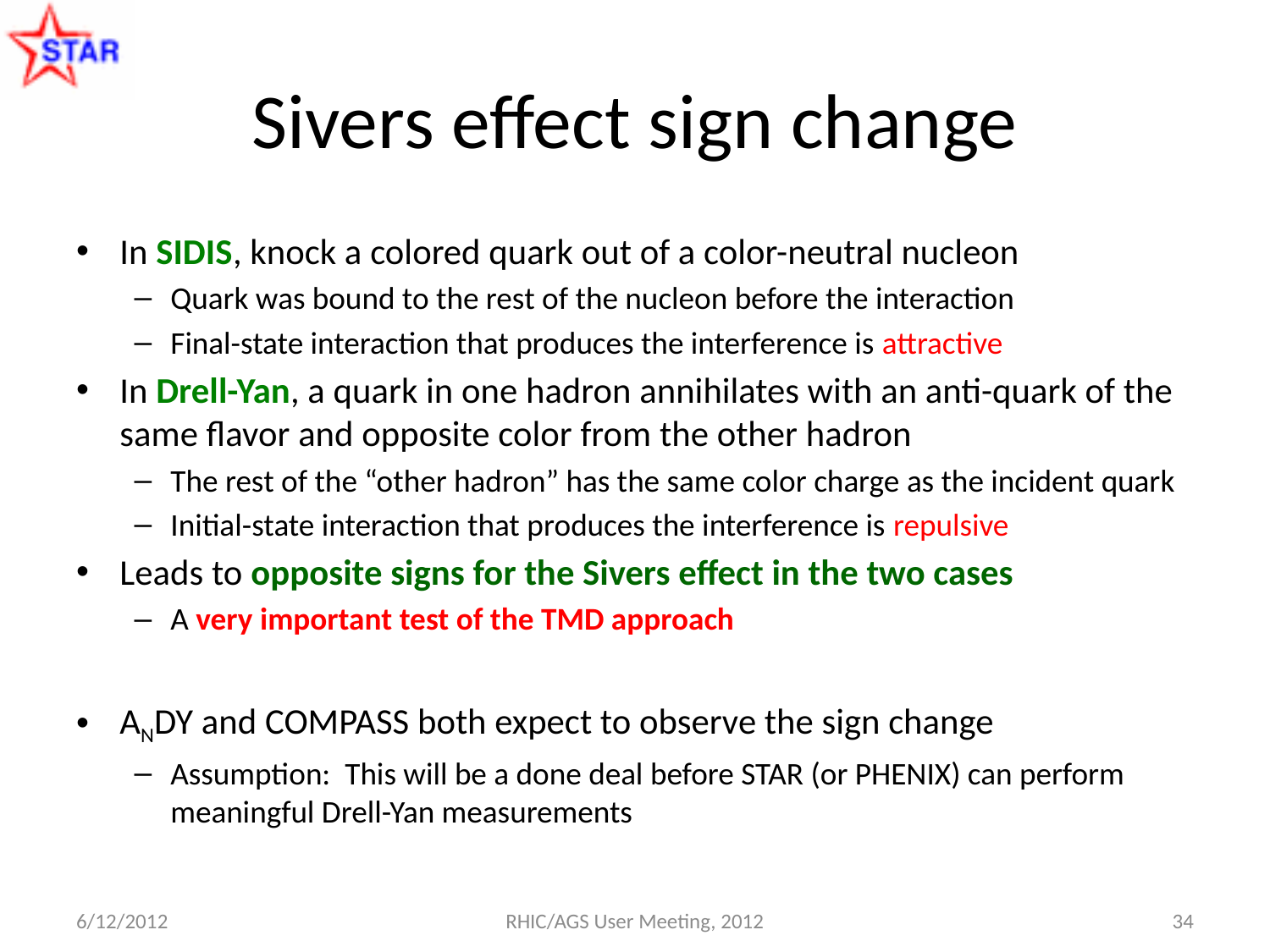

# Sivers effect sign change
In SIDIS, knock a colored quark out of a color-neutral nucleon
Quark was bound to the rest of the nucleon before the interaction
Final-state interaction that produces the interference is attractive
In Drell-Yan, a quark in one hadron annihilates with an anti-quark of the same flavor and opposite color from the other hadron
The rest of the “other hadron” has the same color charge as the incident quark
Initial-state interaction that produces the interference is repulsive
Leads to opposite signs for the Sivers effect in the two cases
A very important test of the TMD approach

ANDY and COMPASS both expect to observe the sign change
Assumption:  This will be a done deal before STAR (or PHENIX) can perform meaningful Drell-Yan measurements
6/12/2012
34
RHIC/AGS User Meeting, 2012